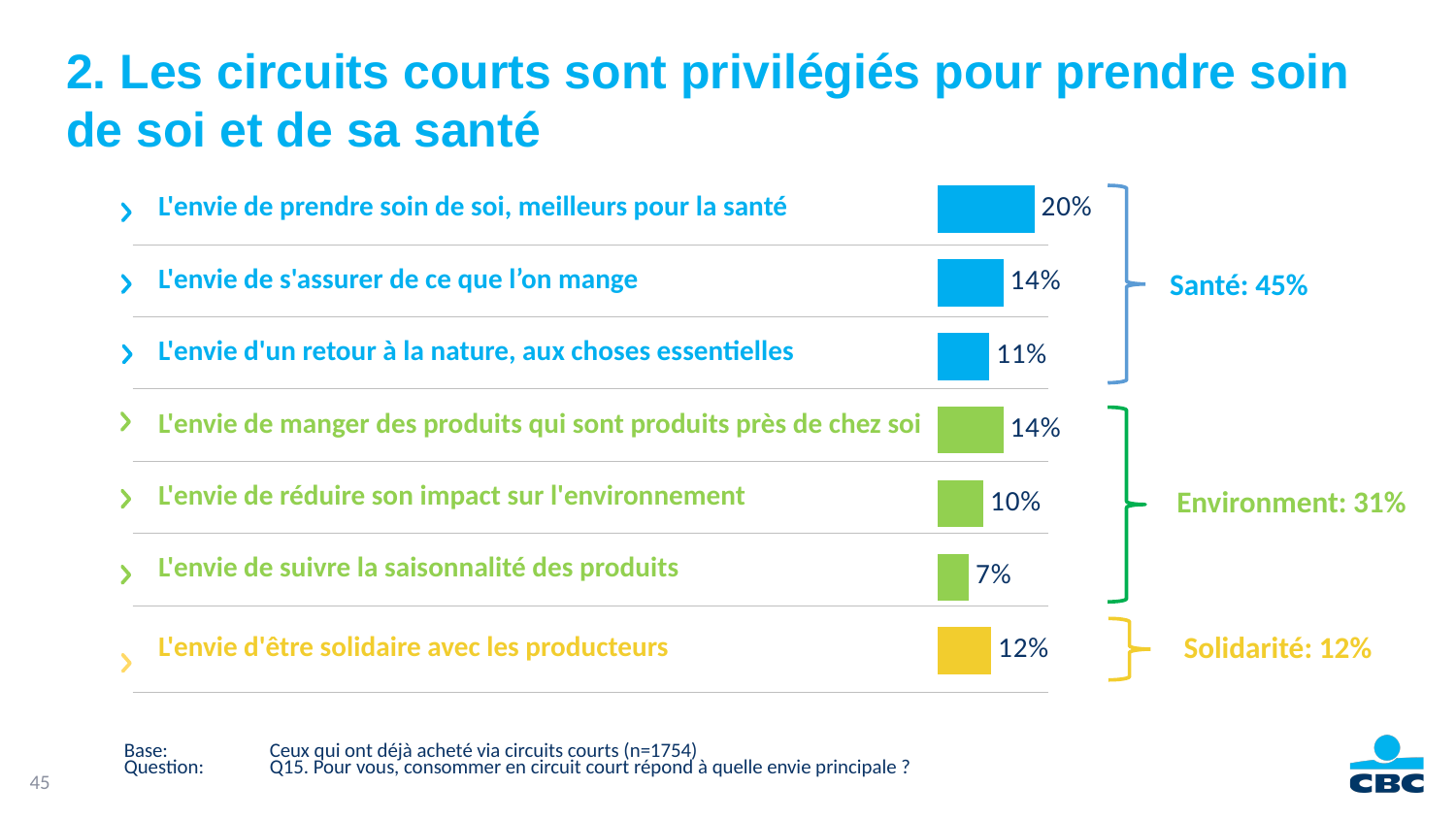

2. Les circuits courts sont privilégiés pour prendre soin de soi et de sa santé

### Chart

| Category |  |
|---|---|
| Lenvie de prendre soin de soi en mangeant des produits plus naturels, meilleurs pour la santé | 20.4 |
| Lenvie de sassurer de ce que lon mange | 14.0 |
| Lenvie dun retour à la nature, aux choses essentielles | 11.1 |
| Lenvie de manger des produits qui sont produits près de chez soi | 14.0 |
| Lenvie de réduire son impact sur lenvironnement | 9.9 |
| Lenvie de suivre la saisonnalité des produits | 6.9 |
| Lenvie dêtre solidaire avec les producteurs | 11.5 |
| L'envie de prendre soin de soi, meilleurs pour la santé |
| --- |
| L'envie de s'assurer de ce que l’on mange |
| L'envie d'un retour à la nature, aux choses essentielles |
| L'envie de manger des produits qui sont produits près de chez soi |
| L'envie de réduire son impact sur l'environnement |
| L'envie de suivre la saisonnalité des produits |
| L'envie d'être solidaire avec les producteurs |

Santé: 45%

Environment: 31%

Solidarité: 12%

Base:	Ceux qui ont déjà acheté via circuits courts (n=1754)
Question:	Q15. Pour vous, consommer en circuit court répond à quelle envie principale ?
45